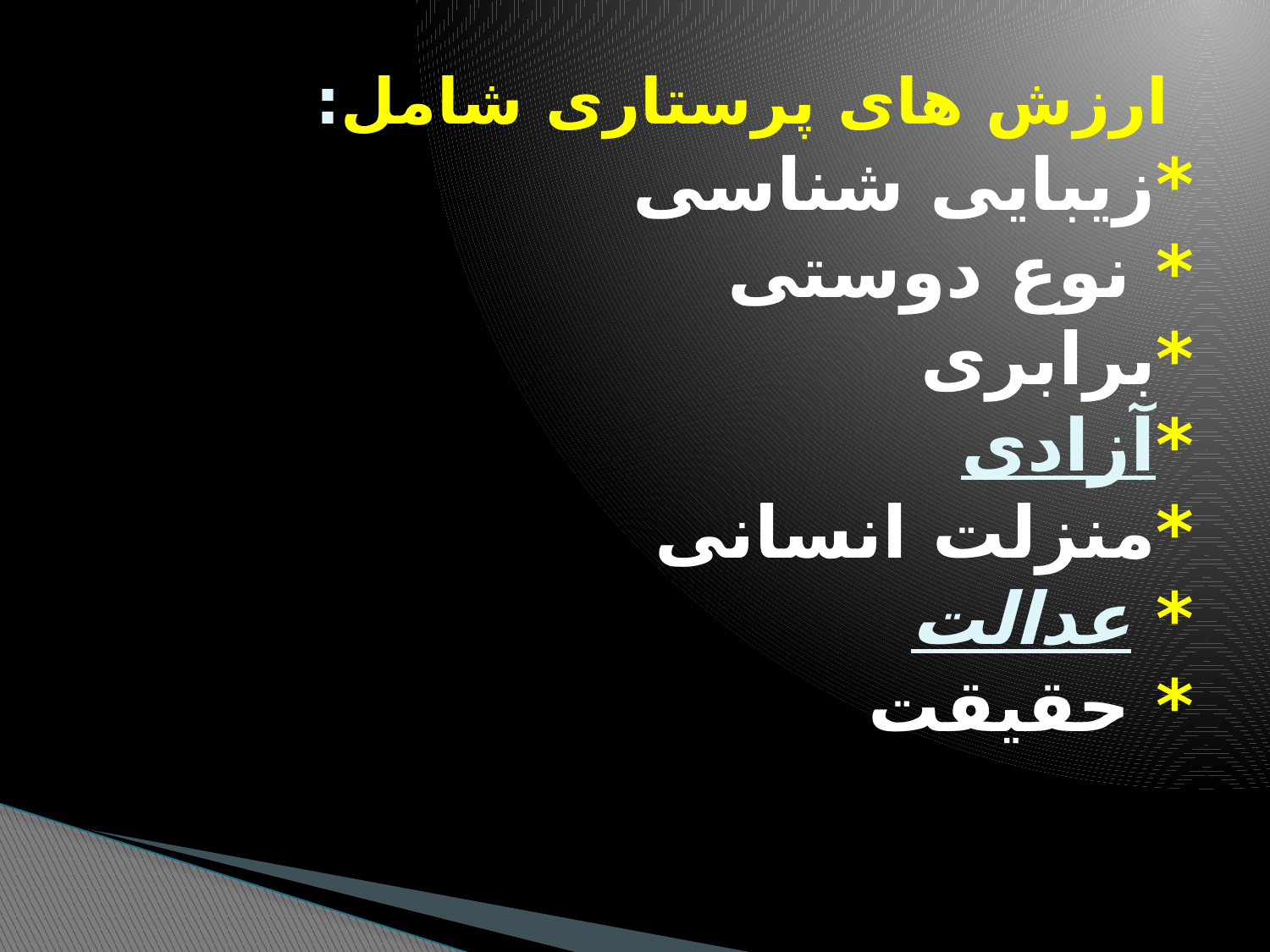

# ارزش های پرستاری شامل: *زیبایی شناسی * نوع دوستی *برابری *آزادی *منزلت انسانی * عدالت * حقیقت